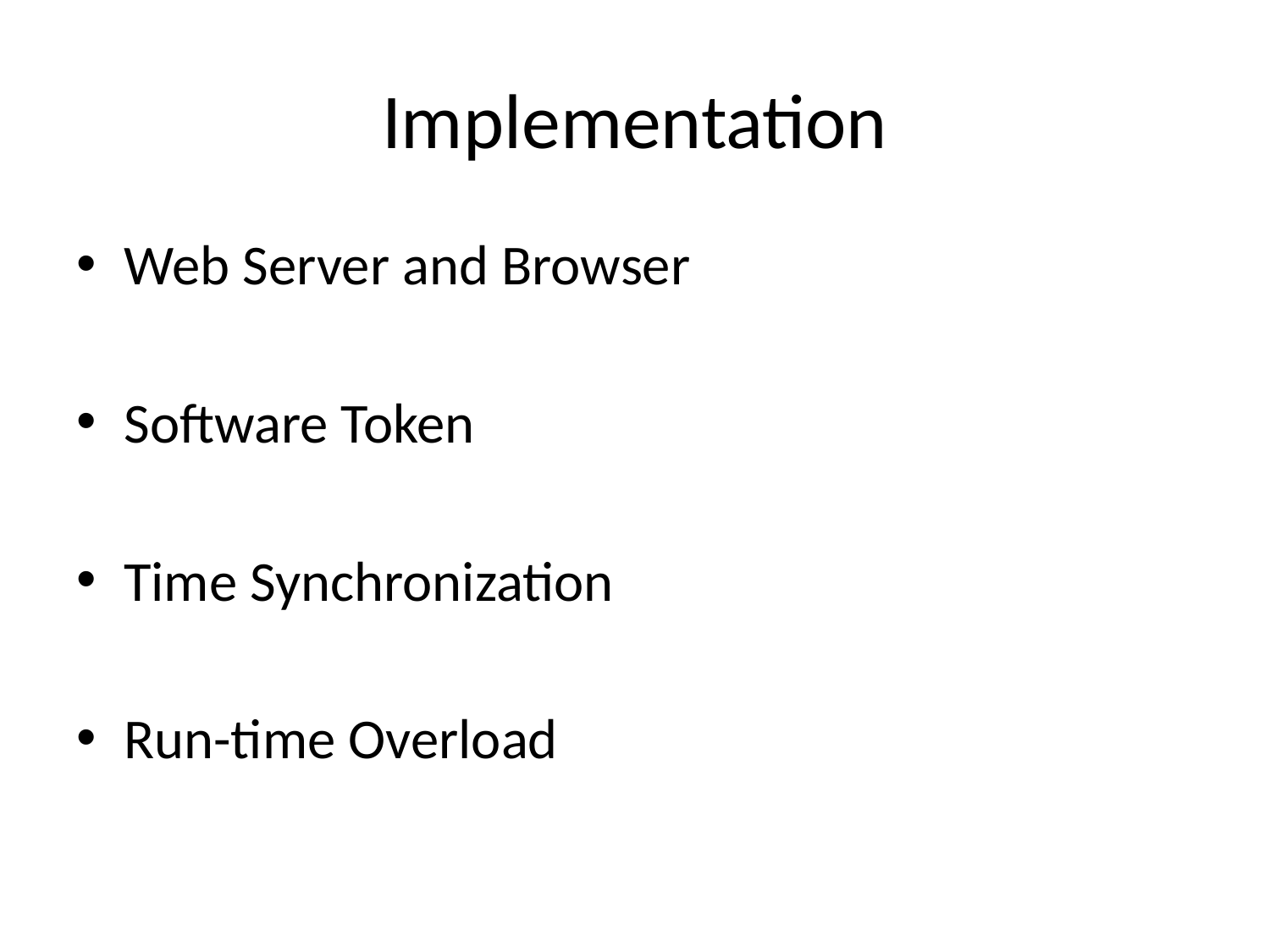

# Implementation
Web Server and Browser

Software Token

Time Synchronization

Run-time Overload